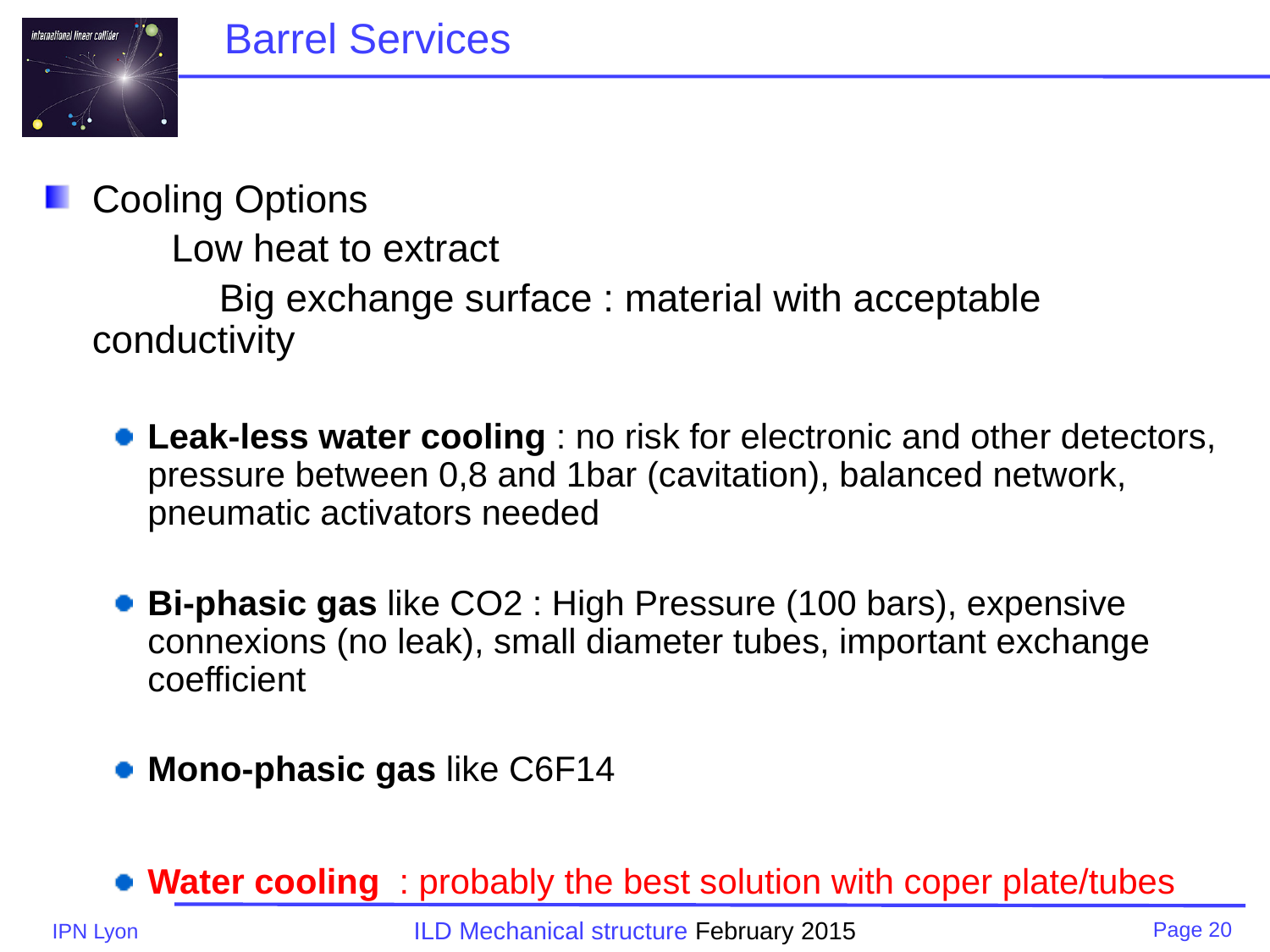

# Barrel Services
Cooling Options
	Low heat to extract
		Big exchange surface : material with acceptable conductivity

Leak-less water cooling : no risk for electronic and other detectors, pressure between 0,8 and 1bar (cavitation), balanced network, pneumatic activators needed

Bi-phasic gas like CO2 : High Pressure (100 bars), expensive connexions (no leak), small diameter tubes, important exchange coefficient

Mono-phasic gas like C6F14

Water cooling  : probably the best solution with coper plate/tubes